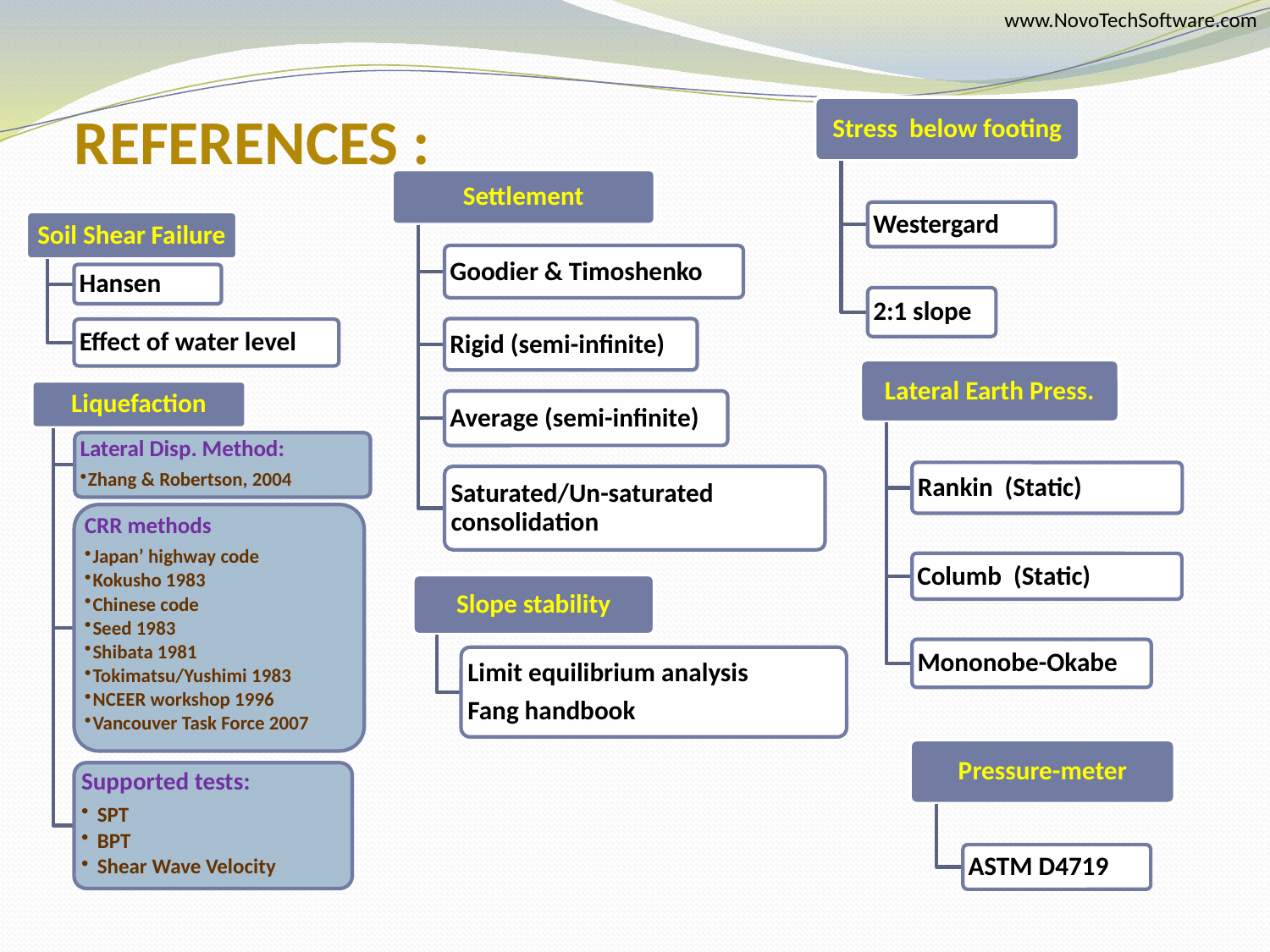

www.NovoTechSoftware.com
Stress  below footing
Westergard
2:1 slope
# References :
Settlement
Goodier & Timoshenko
Rigid (semi-infinite)
Average (semi-infinite)
Saturated/Un-saturated consolidation
Soil Shear Failure
Hansen
Effect of water level
Lateral Earth Press.
Rankin  (Static)
Columb  (Static)
Mononobe-Okabe
Liquefaction
Lateral Disp. Method:
Zhang & Robertson, 2004
CRR methods
Japan’ highway code
Kokusho 1983
Chinese code
Seed 1983
Shibata 1981
Tokimatsu/Yushimi 1983
NCEER workshop 1996
Vancouver Task Force 2007
Supported tests:
SPT
BPT
Shear Wave Velocity
Slope stability
Limit equilibrium analysis
Fang handbook
Pressure-meter
ASTM D4719